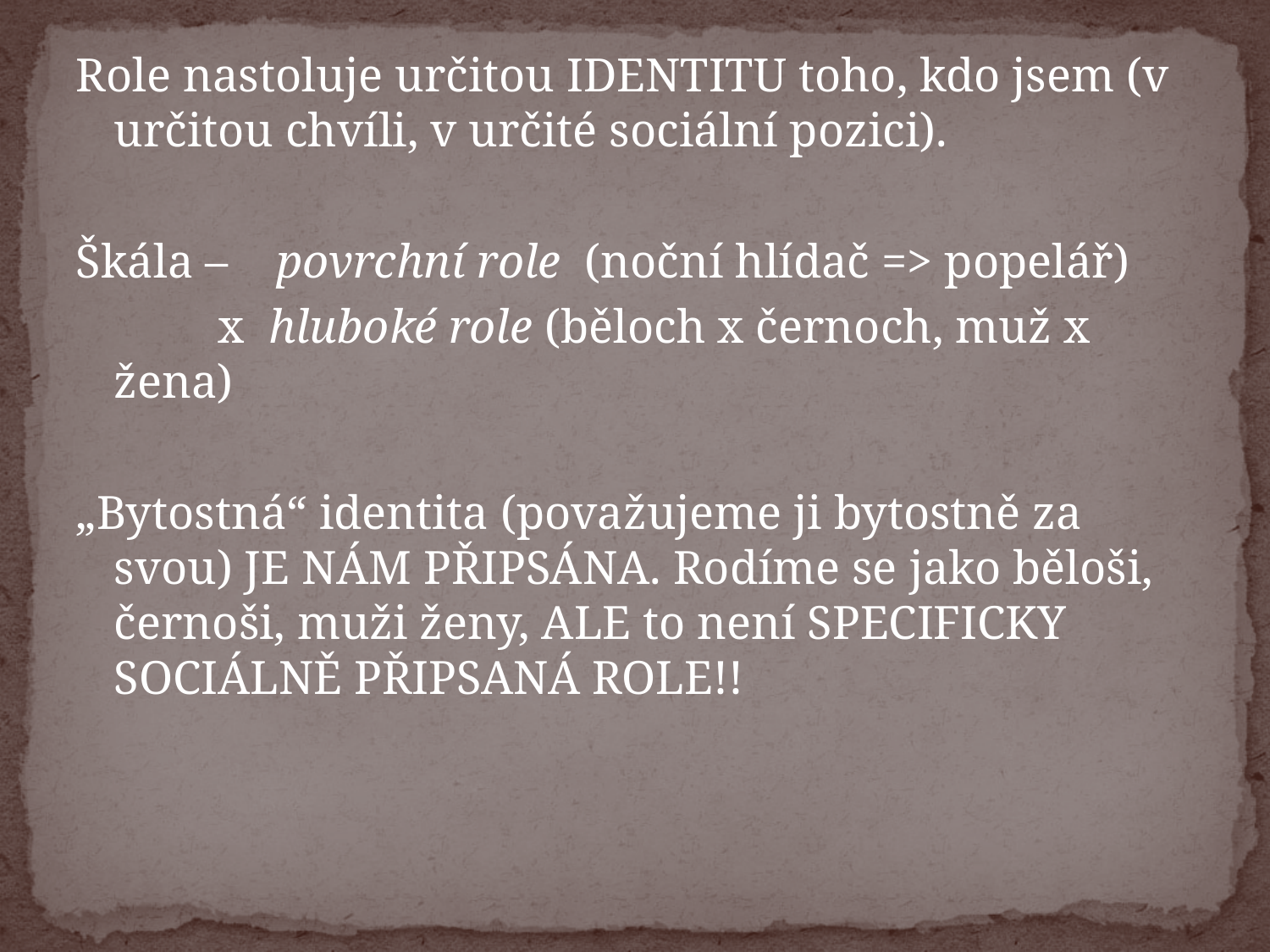

Role nastoluje určitou IDENTITU toho, kdo jsem (v určitou chvíli, v určité sociální pozici).

Škála –    povrchní role  (noční hlídač => popelář)
            x  hluboké role (běloch x černoch, muž x žena)

„Bytostná“ identita (považujeme ji bytostně za svou) JE NÁM PŘIPSÁNA. Rodíme se jako běloši, černoši, muži ženy, ALE to není SPECIFICKY SOCIÁLNĚ PŘIPSANÁ ROLE!!